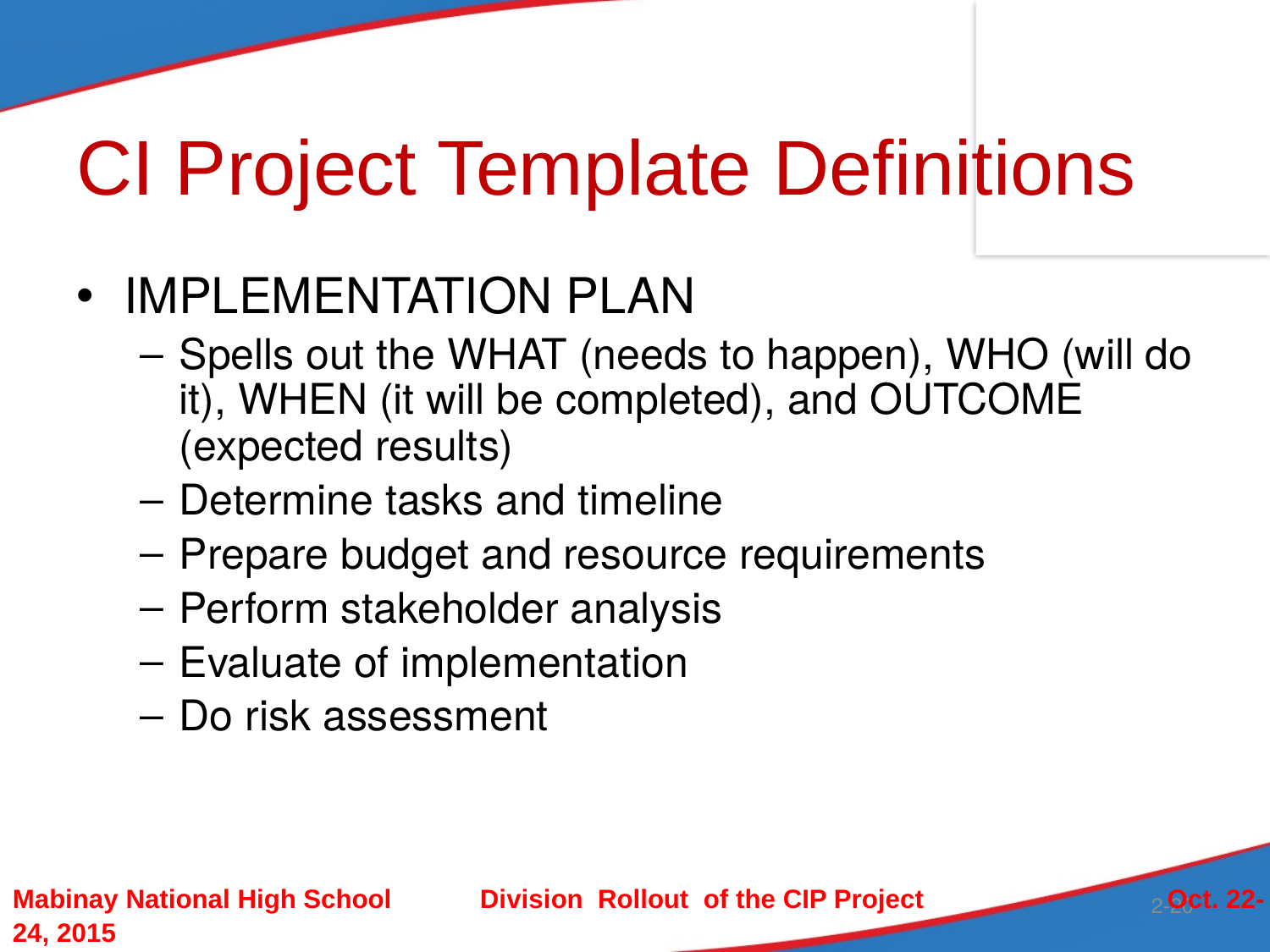

# CI Project Template Definitions
IMPLEMENTATION PLAN
Spells out the WHAT (needs to happen), WHO (will do it), WHEN (it will be completed), and OUTCOME (expected results)
Determine tasks and timeline
Prepare budget and resource requirements
Perform stakeholder analysis
Evaluate of implementation
Do risk assessment

Mabinay National High School            Division  Rollout  of the CIP Project                                 Oct. 22-24, 2015
2-20